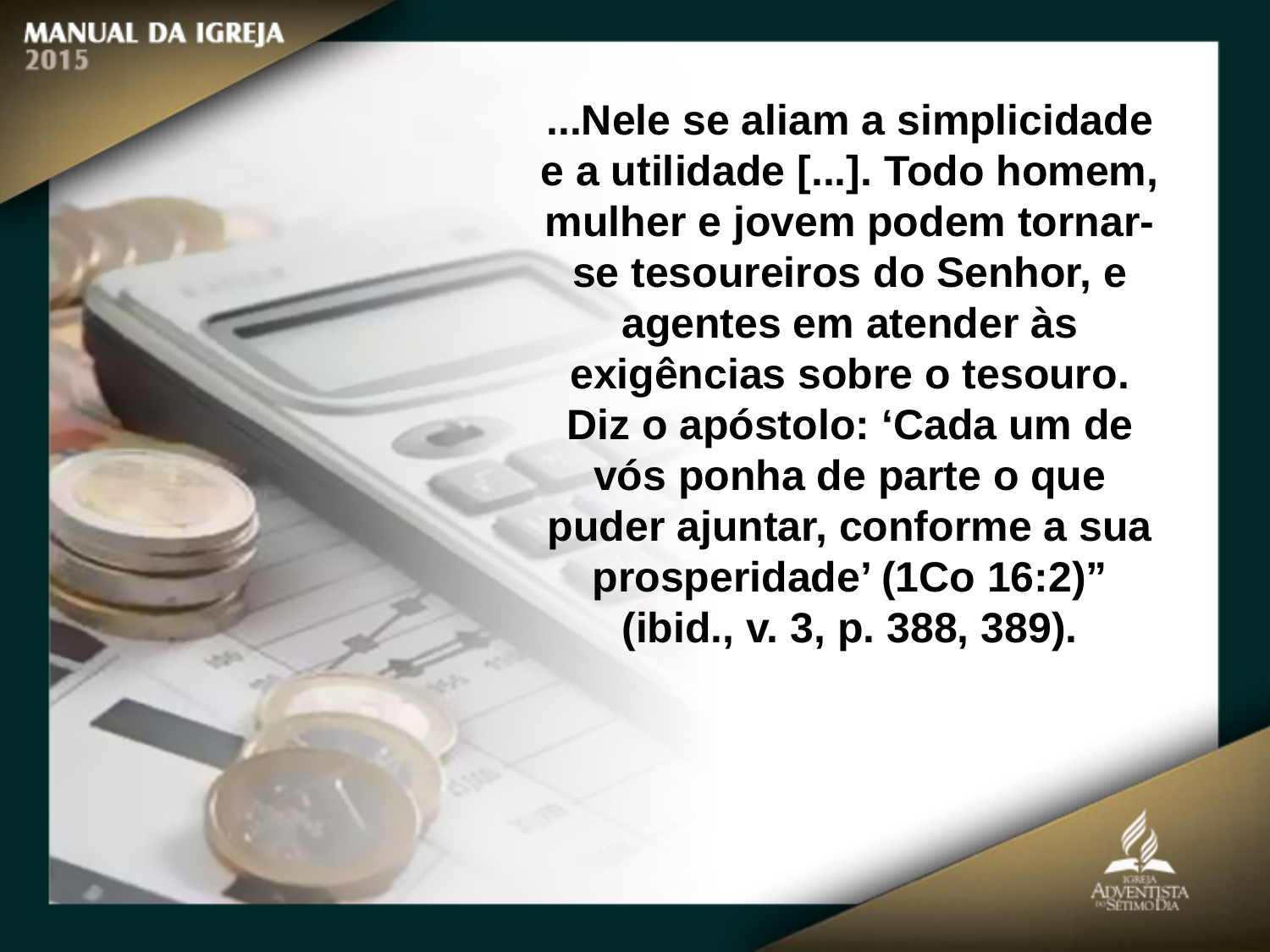

...Nele se aliam a simplicidade e a utilidade [...]. Todo homem,
mulher e jovem podem tornar-se tesoureiros do Senhor, e agentes em atender às exigências sobre o tesouro. Diz o apóstolo: ‘Cada um de vós ponha de parte o que puder ajuntar, conforme a sua prosperidade’ (1Co 16:2)” (ibid., v. 3, p. 388, 389).